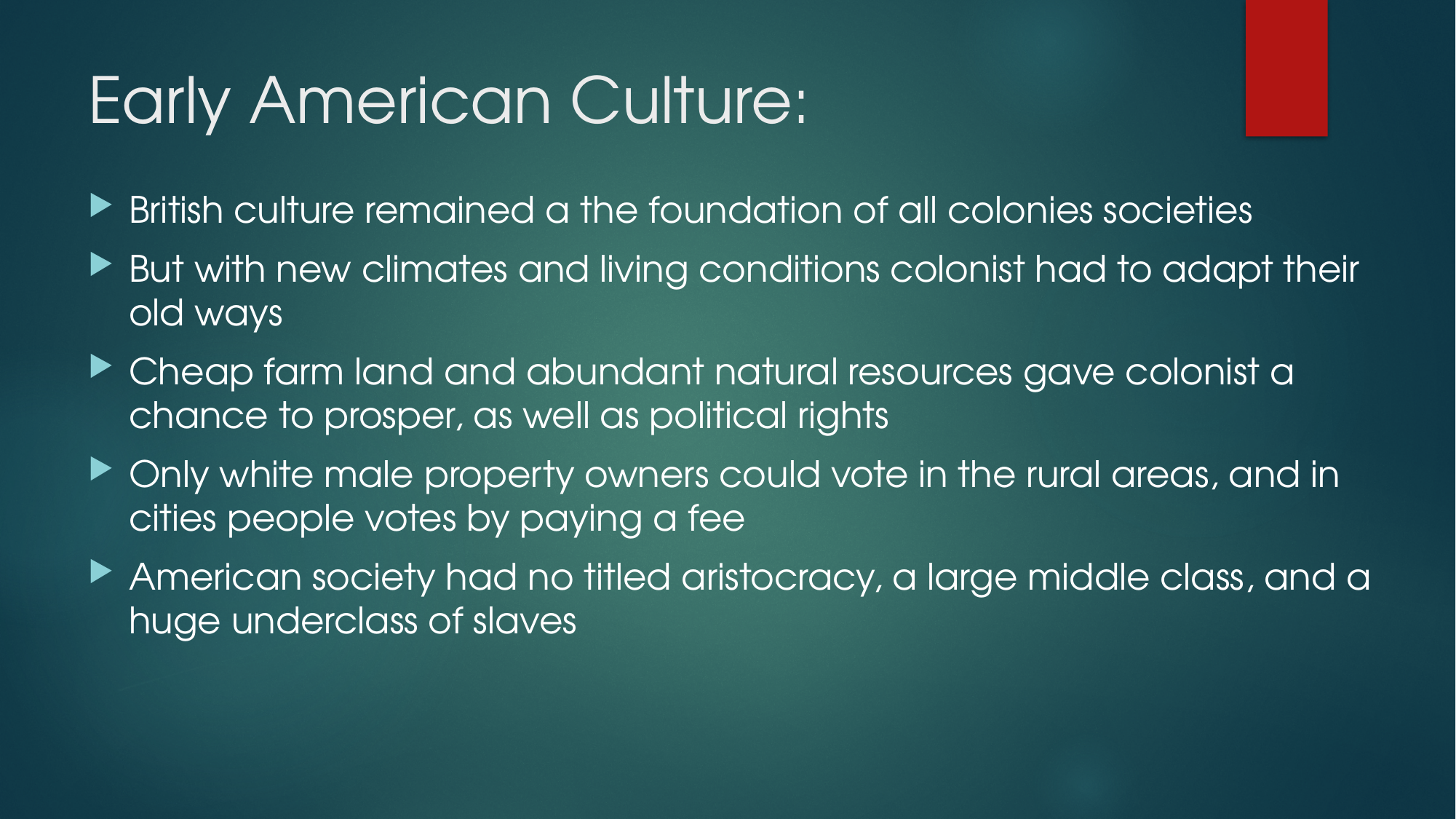

# Early American Culture:
British culture remained a the foundation of all colonies societies
But with new climates and living conditions colonist had to adapt their old ways
Cheap farm land and abundant natural resources gave colonist a chance to prosper, as well as political rights
Only white male property owners could vote in the rural areas, and in cities people votes by paying a fee
American society had no titled aristocracy, a large middle class, and a huge underclass of slaves